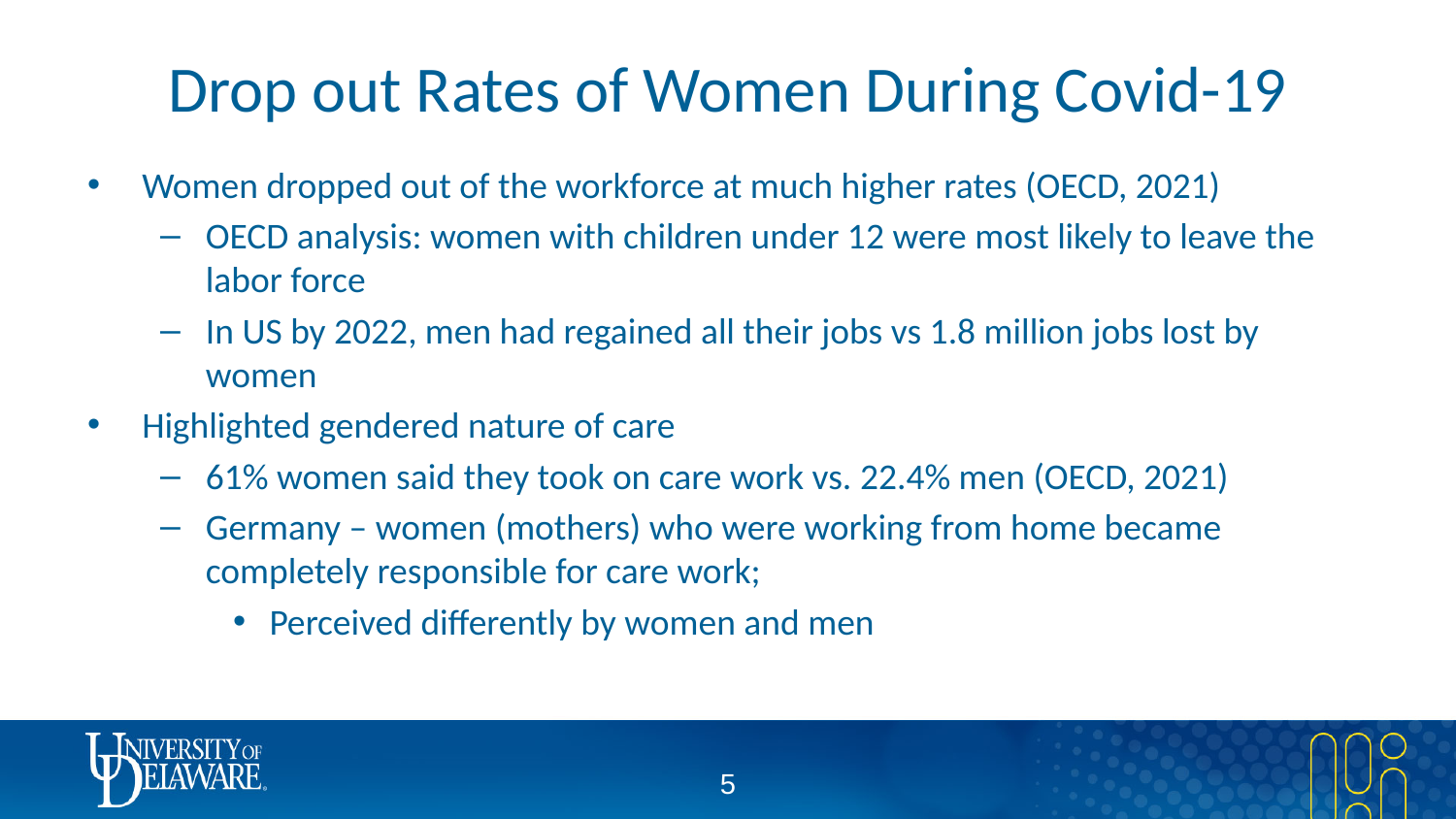

# Drop out Rates of Women During Covid-19
Women dropped out of the workforce at much higher rates (OECD, 2021)
OECD analysis: women with children under 12 were most likely to leave the labor force
In US by 2022, men had regained all their jobs vs 1.8 million jobs lost by women
Highlighted gendered nature of care
61% women said they took on care work vs. 22.4% men (OECD, 2021)
Germany – women (mothers) who were working from home became completely responsible for care work;
Perceived differently by women and men

5